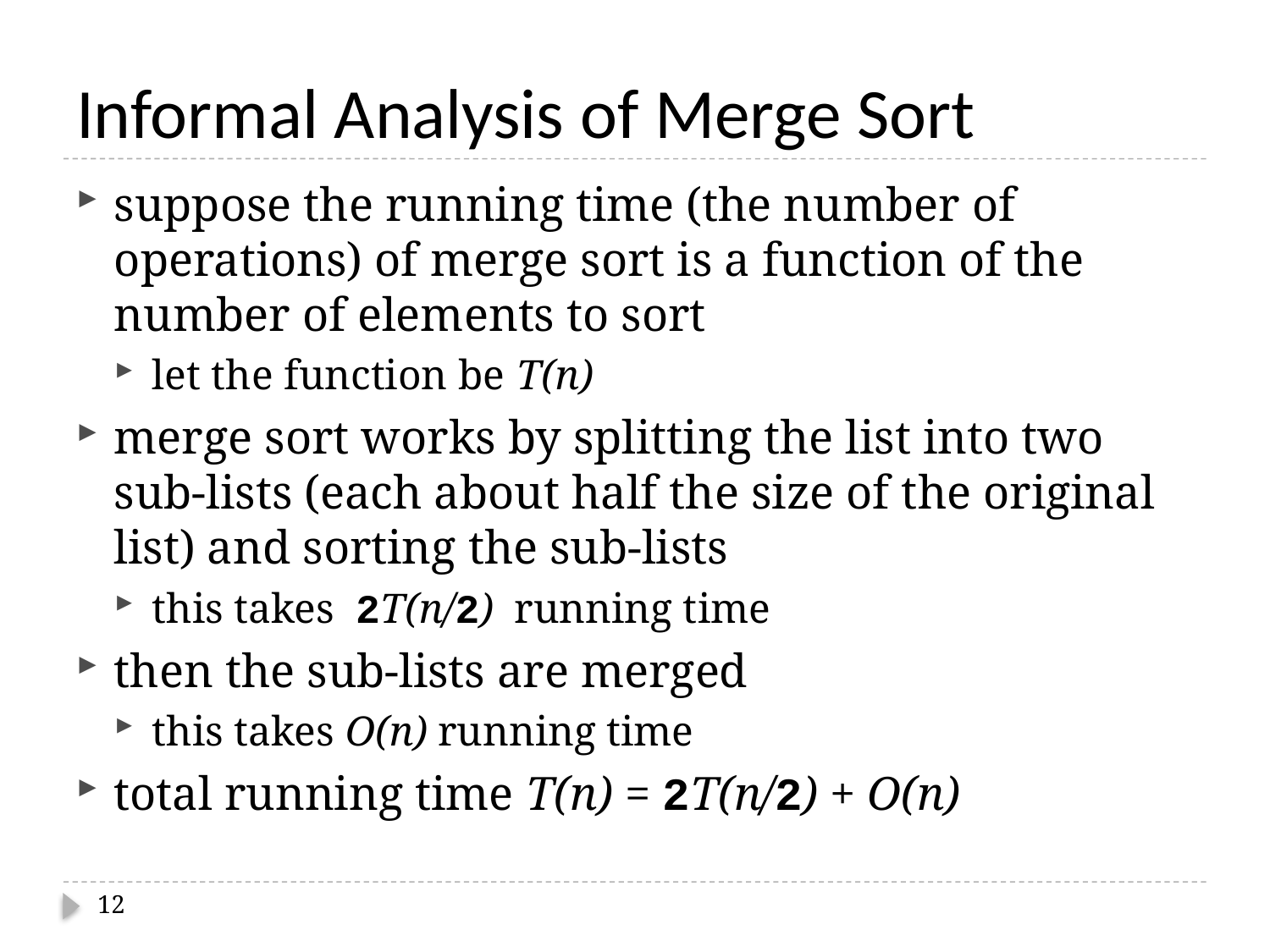

# Informal Analysis of Merge Sort
suppose the running time (the number of operations) of merge sort is a function of the number of elements to sort
let the function be T(n)
merge sort works by splitting the list into two sub-lists (each about half the size of the original list) and sorting the sub-lists
this takes  2T(n/2)  running time
then the sub-lists are merged
this takes O(n) running time
total running time T(n) = 2T(n/2) + O(n)

12